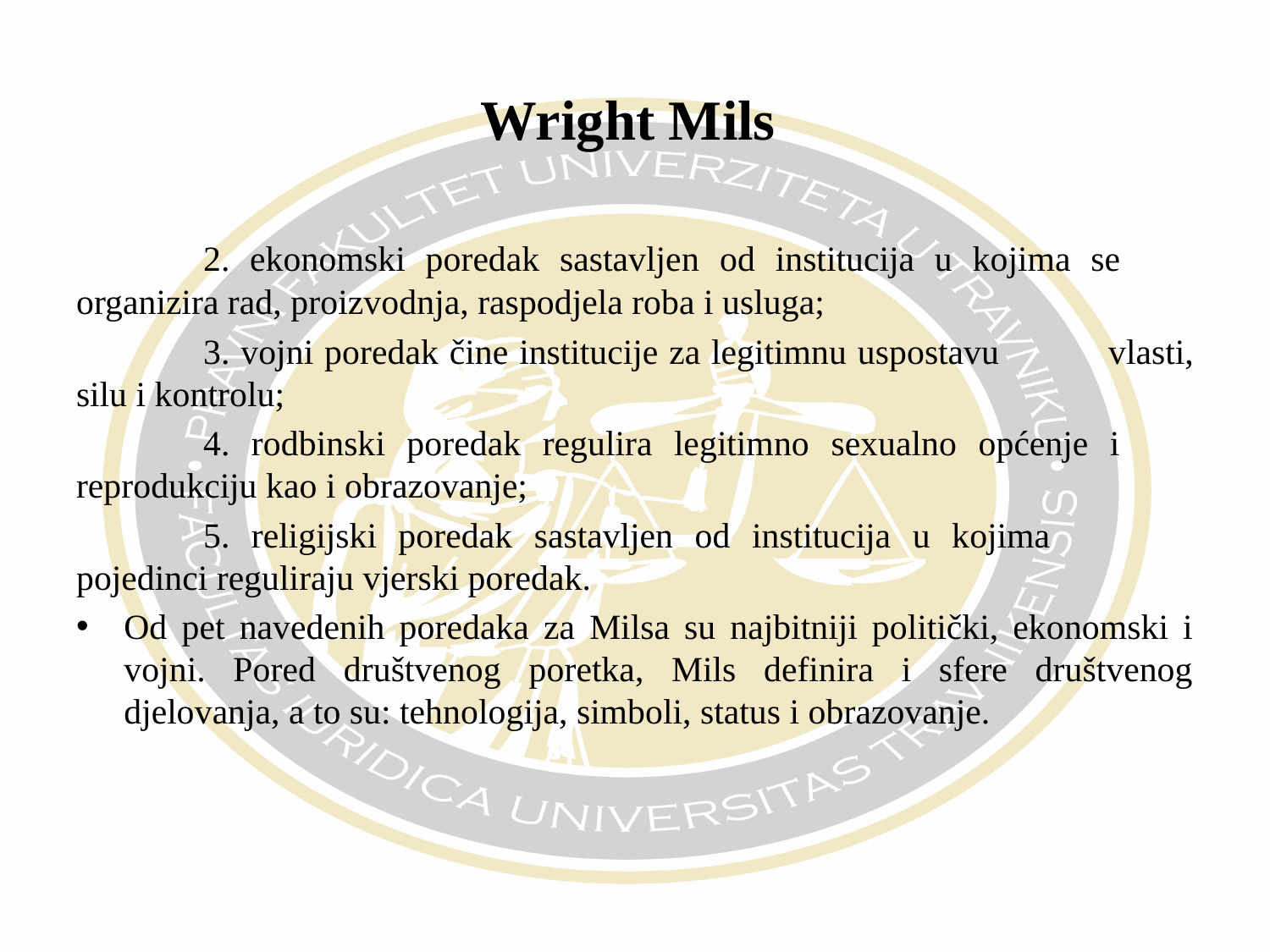

# Wright Mils
	2. ekonomski poredak sastavljen od institucija u kojima se 	organizira rad, proizvodnja, raspodjela roba i usluga;
	3. vojni poredak čine institucije za legitimnu uspostavu 	vlasti, silu i kontrolu;
	4. rodbinski poredak regulira legitimno sexualno općenje i 	reprodukciju kao i obrazovanje;
	5. religijski poredak sastavljen od institucija u kojima 	pojedinci reguliraju vjerski poredak.
Od pet navedenih poredaka za Milsa su najbitniji politički, ekonomski i vojni. Pored društvenog poretka, Mils definira i sfere društvenog djelovanja, a to su: tehnologija, simboli, status i obrazovanje.